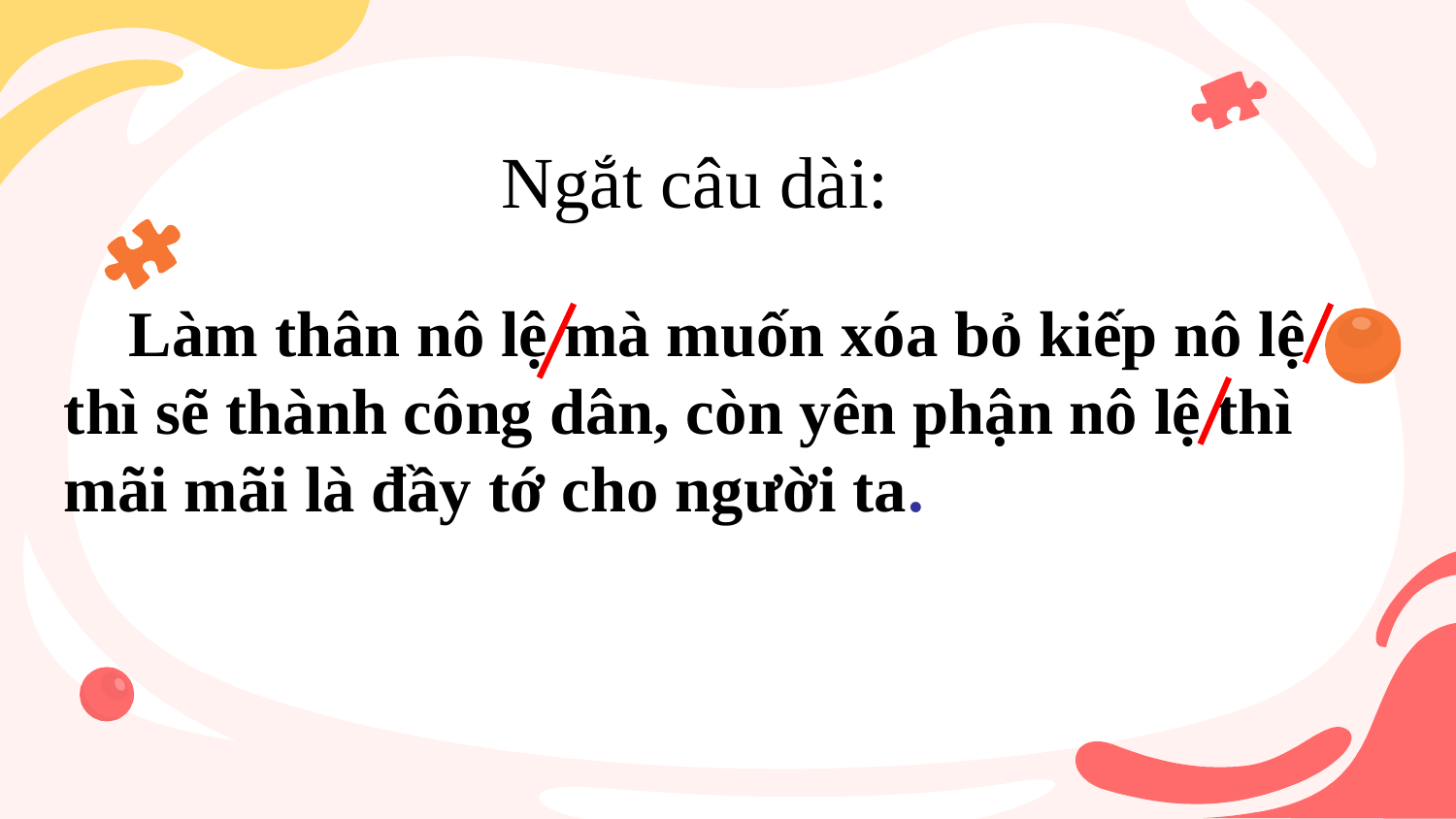

Ngắt câu dài:
    Làm thân nô lệ mà muốn xóa bỏ kiếp nô lệ thì sẽ thành công dân, còn yên phận nô lệ thì mãi mãi là đầy tớ cho người ta.